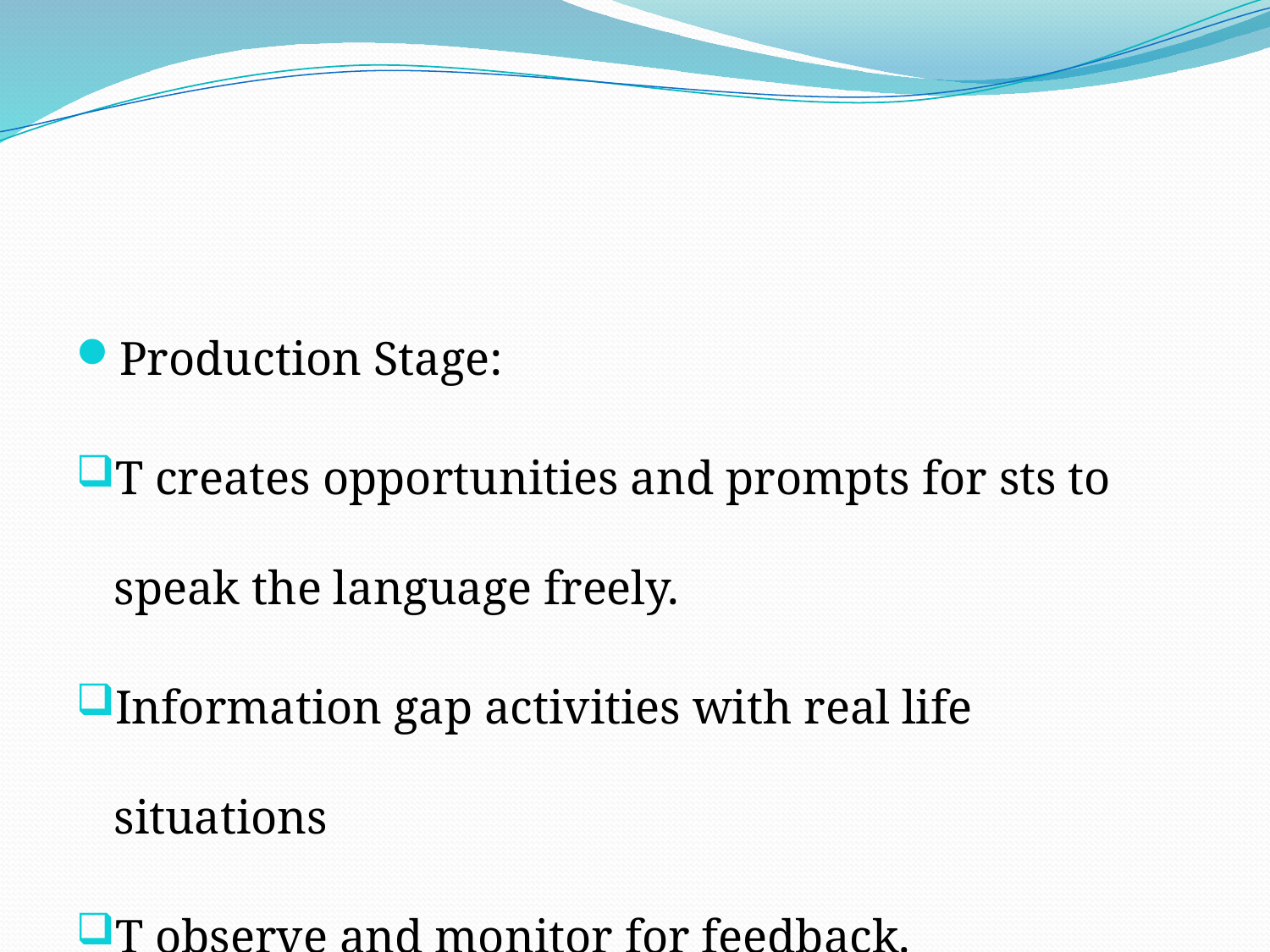

#
Production Stage:
T creates opportunities and prompts for sts to speak the language freely.
Information gap activities with real life situations
T observe and monitor for feedback.